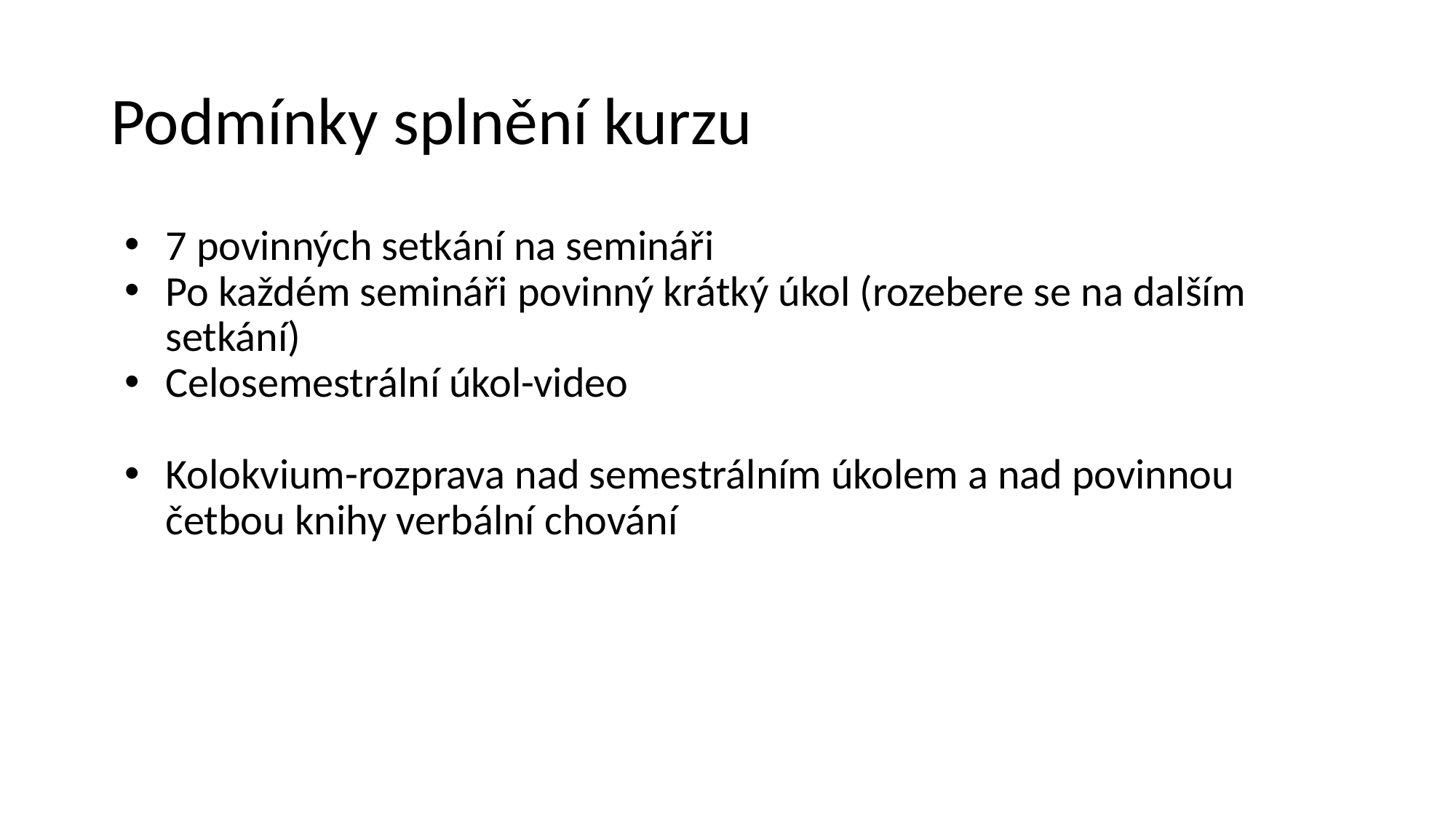

# Podmínky splnění kurzu
7 povinných setkání na semináři
Po každém semináři povinný krátký úkol (rozebere se na dalším setkání)
Celosemestrální úkol-video

Kolokvium-rozprava nad semestrálním úkolem a nad povinnou četbou knihy verbální chování